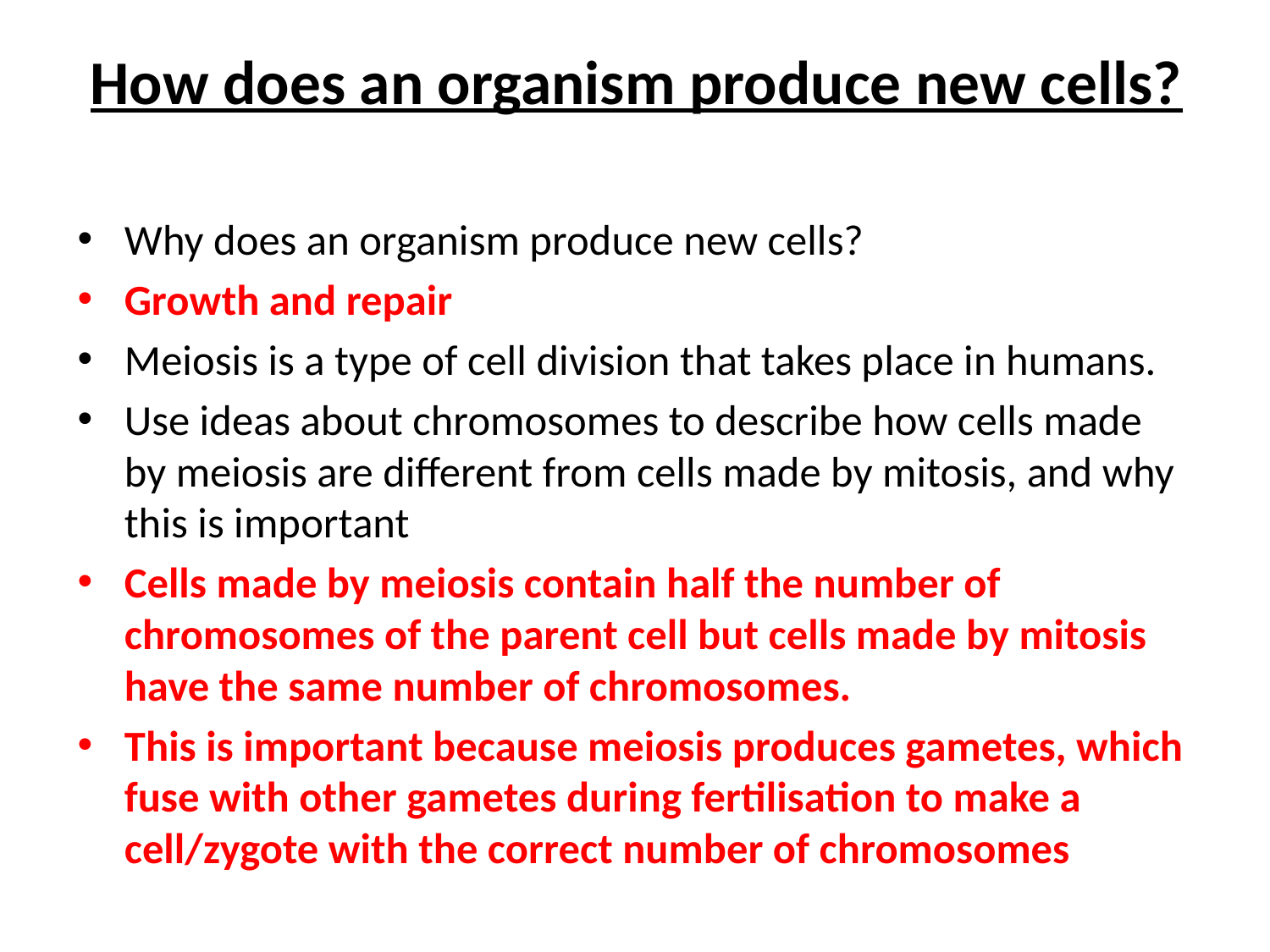

# How does an organism produce new cells?
Why does an organism produce new cells?
Growth and repair
Meiosis is a type of cell division that takes place in humans.
Use ideas about chromosomes to describe how cells made by meiosis are different from cells made by mitosis, and why this is important
Cells made by meiosis contain half the number of chromosomes of the parent cell but cells made by mitosis have the same number of chromosomes.
This is important because meiosis produces gametes, which fuse with other gametes during fertilisation to make a cell/zygote with the correct number of chromosomes